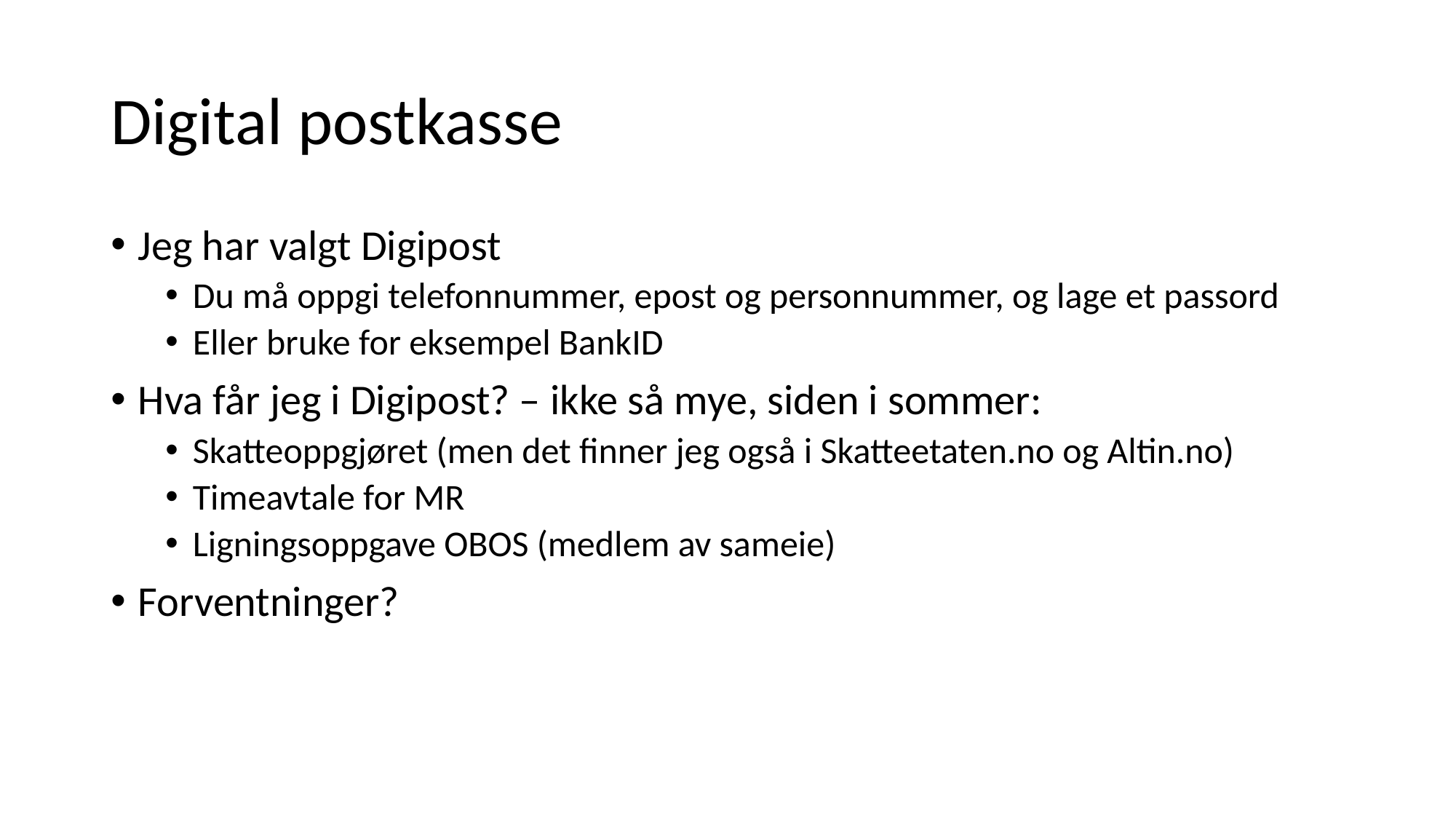

# Digital postkasse
Jeg har valgt Digipost
Du må oppgi telefonnummer, epost og personnummer, og lage et passord
Eller bruke for eksempel BankID
Hva får jeg i Digipost? – ikke så mye, siden i sommer:
Skatteoppgjøret (men det finner jeg også i Skatteetaten.no og Altin.no)
Timeavtale for MR
Ligningsoppgave OBOS (medlem av sameie)
Forventninger?